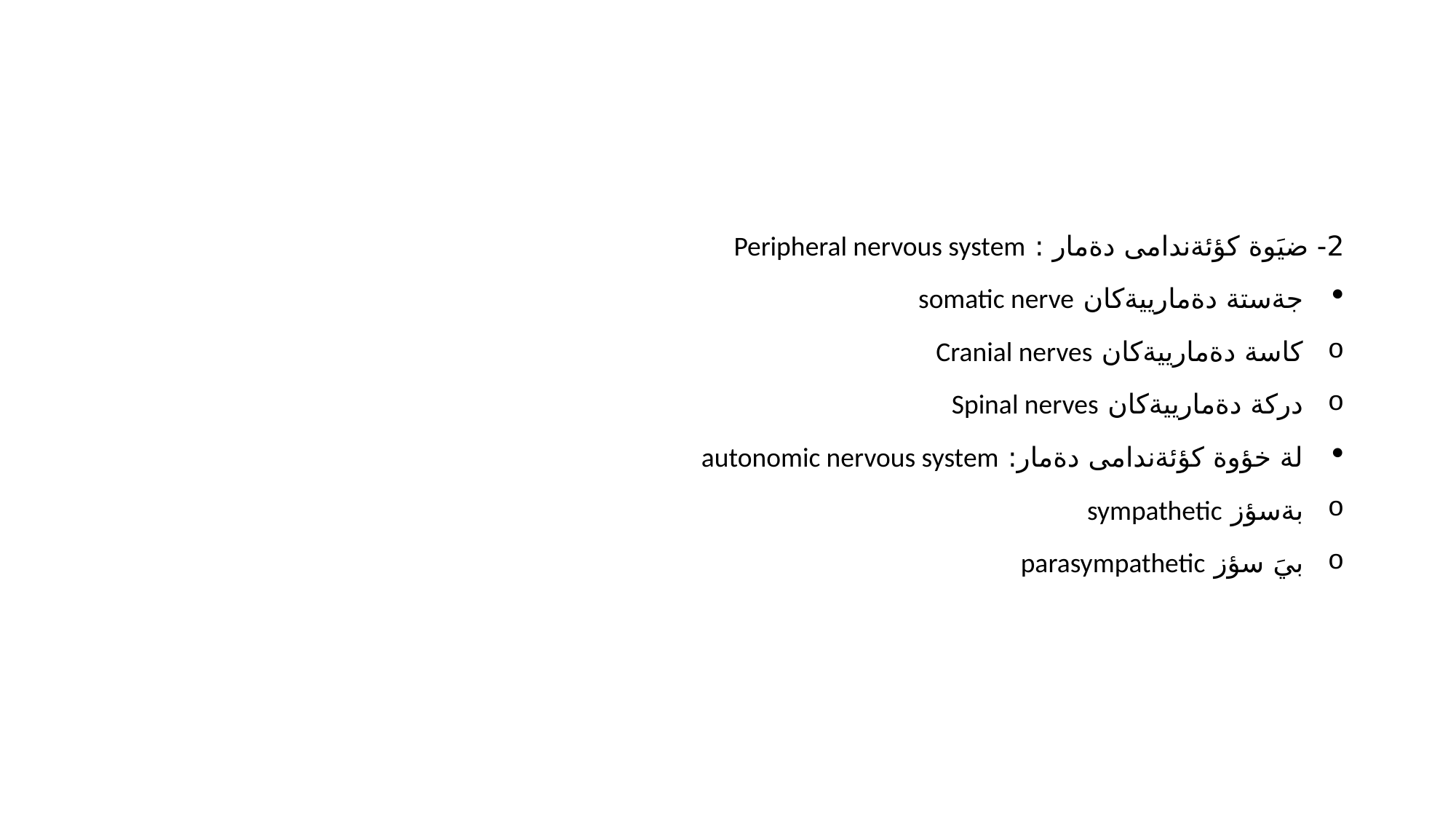

2- ضيَوة كؤئةندامى دةمار : Peripheral nervous system
جةستة دةمارييةكان somatic nerve
كاسة دةمارييةكان Cranial nerves
دركة دةمارييةكان Spinal nerves
لة خؤوة كؤئةندامى دةمار: autonomic nervous system
بةسؤز sympathetic
بيَ سؤز parasympathetic